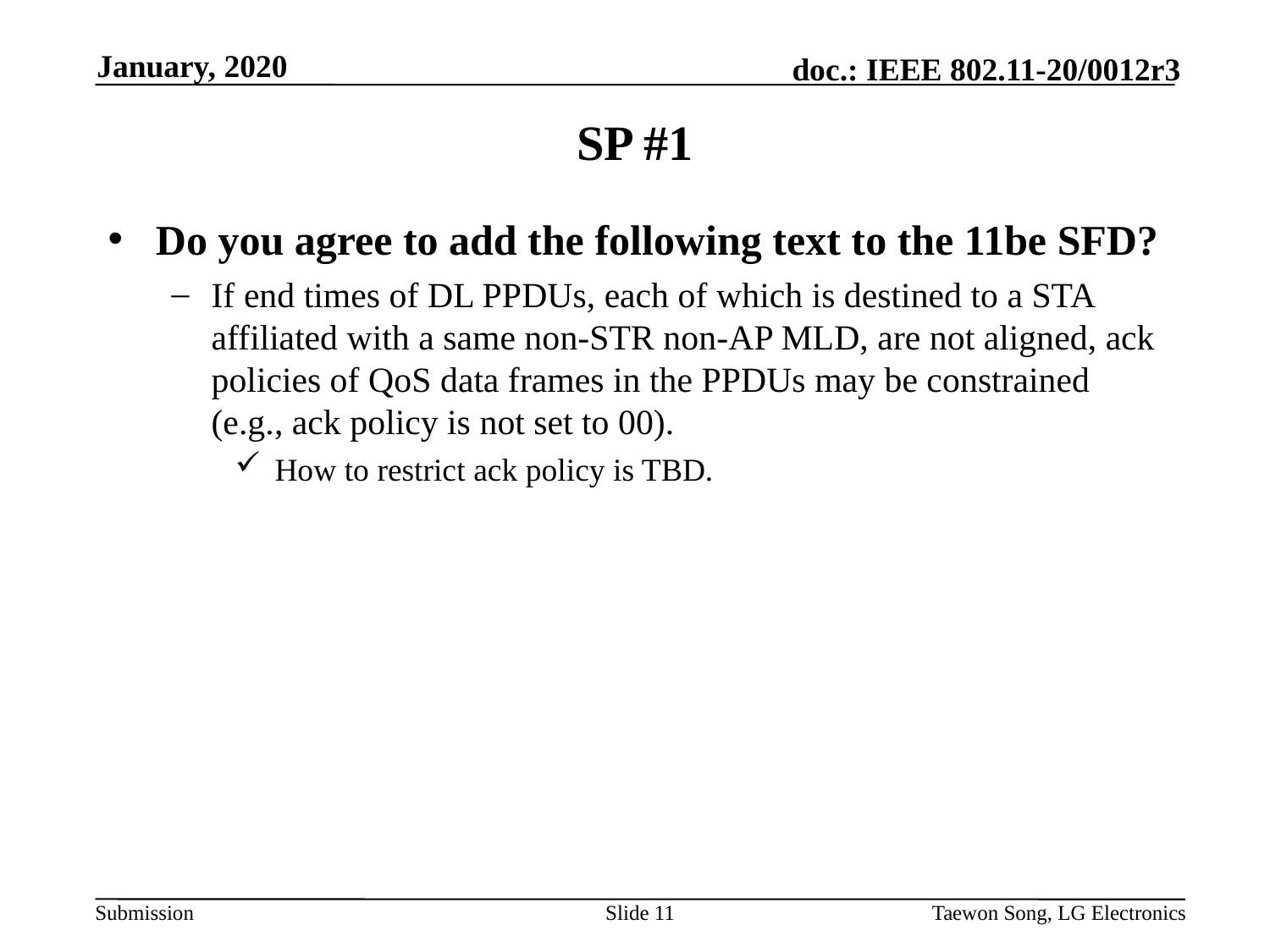

January, 2020
# SP #1
Do you agree to add the following text to the 11be SFD?
If end times of DL PPDUs, each of which is destined to a STA affiliated with a same non-STR non-AP MLD, are not aligned, ack policies of QoS data frames in the PPDUs may be constrained (e.g., ack policy is not set to 00).
How to restrict ack policy is TBD.
Slide 11
Taewon Song, LG Electronics